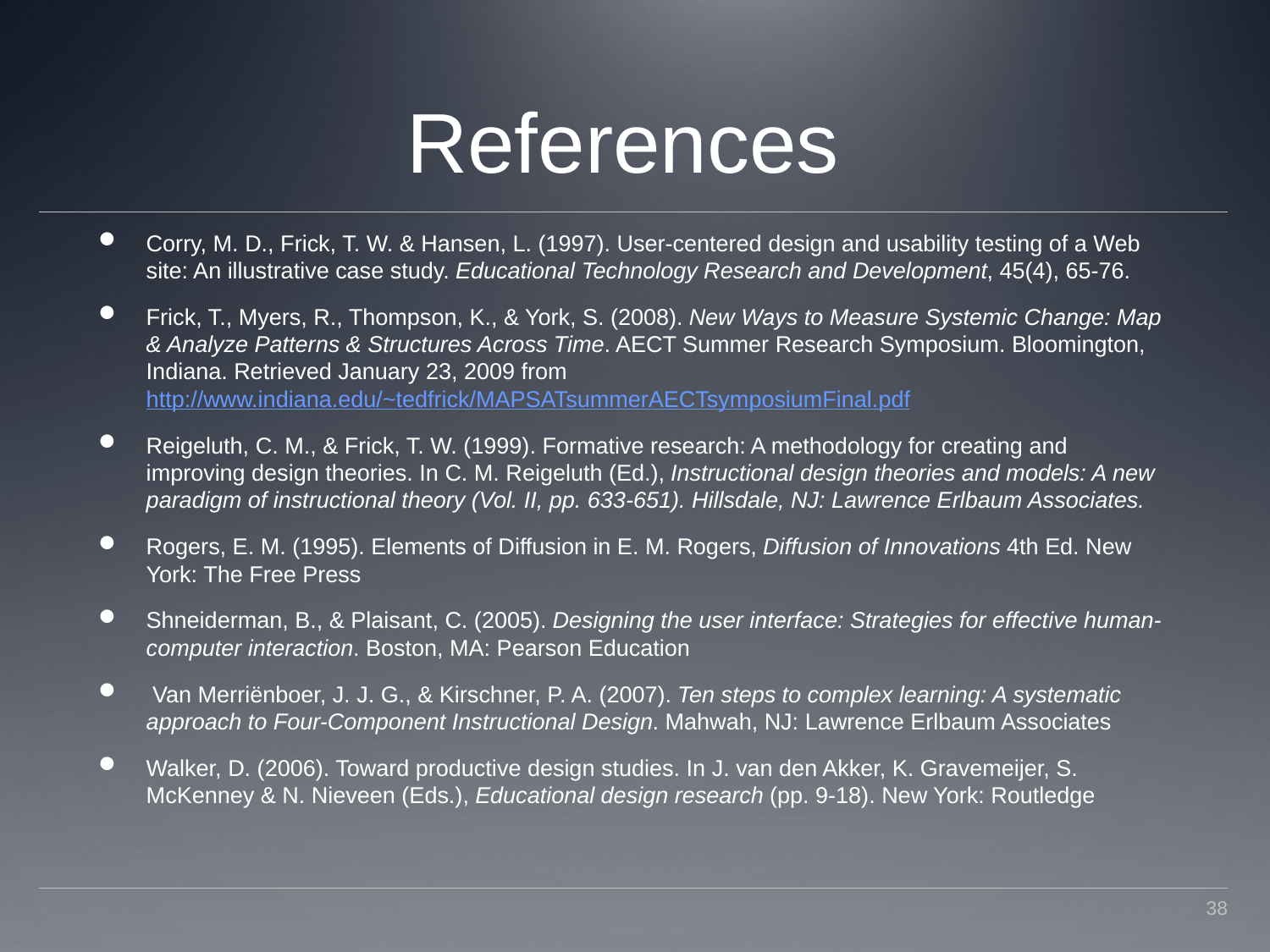

# References
Corry, M. D., Frick, T. W. & Hansen, L. (1997). User-centered design and usability testing of a Web site: An illustrative case study. Educational Technology Research and Development, 45(4), 65-76.
Frick, T., Myers, R., Thompson, K., & York, S. (2008). New Ways to Measure Systemic Change: Map & Analyze Patterns & Structures Across Time. AECT Summer Research Symposium. Bloomington, Indiana. Retrieved January 23, 2009 from http://www.indiana.edu/~tedfrick/MAPSATsummerAECTsymposiumFinal.pdf
Reigeluth, C. M., & Frick, T. W. (1999). Formative research: A methodology for creating and improving design theories. In C. M. Reigeluth (Ed.), Instructional design theories and models: A new paradigm of instructional theory (Vol. II, pp. 633-651). Hillsdale, NJ: Lawrence Erlbaum Associates.
Rogers, E. M. (1995). Elements of Diffusion in E. M. Rogers, Diffusion of Innovations 4th Ed. New York: The Free Press
Shneiderman, B., & Plaisant, C. (2005). Designing the user interface: Strategies for effective human-computer interaction. Boston, MA: Pearson Education
 Van Merriënboer, J. J. G., & Kirschner, P. A. (2007). Ten steps to complex learning: A systematic approach to Four-Component Instructional Design. Mahwah, NJ: Lawrence Erlbaum Associates
Walker, D. (2006). Toward productive design studies. In J. van den Akker, K. Gravemeijer, S. McKenney & N. Nieveen (Eds.), Educational design research (pp. 9-18). New York: Routledge

38